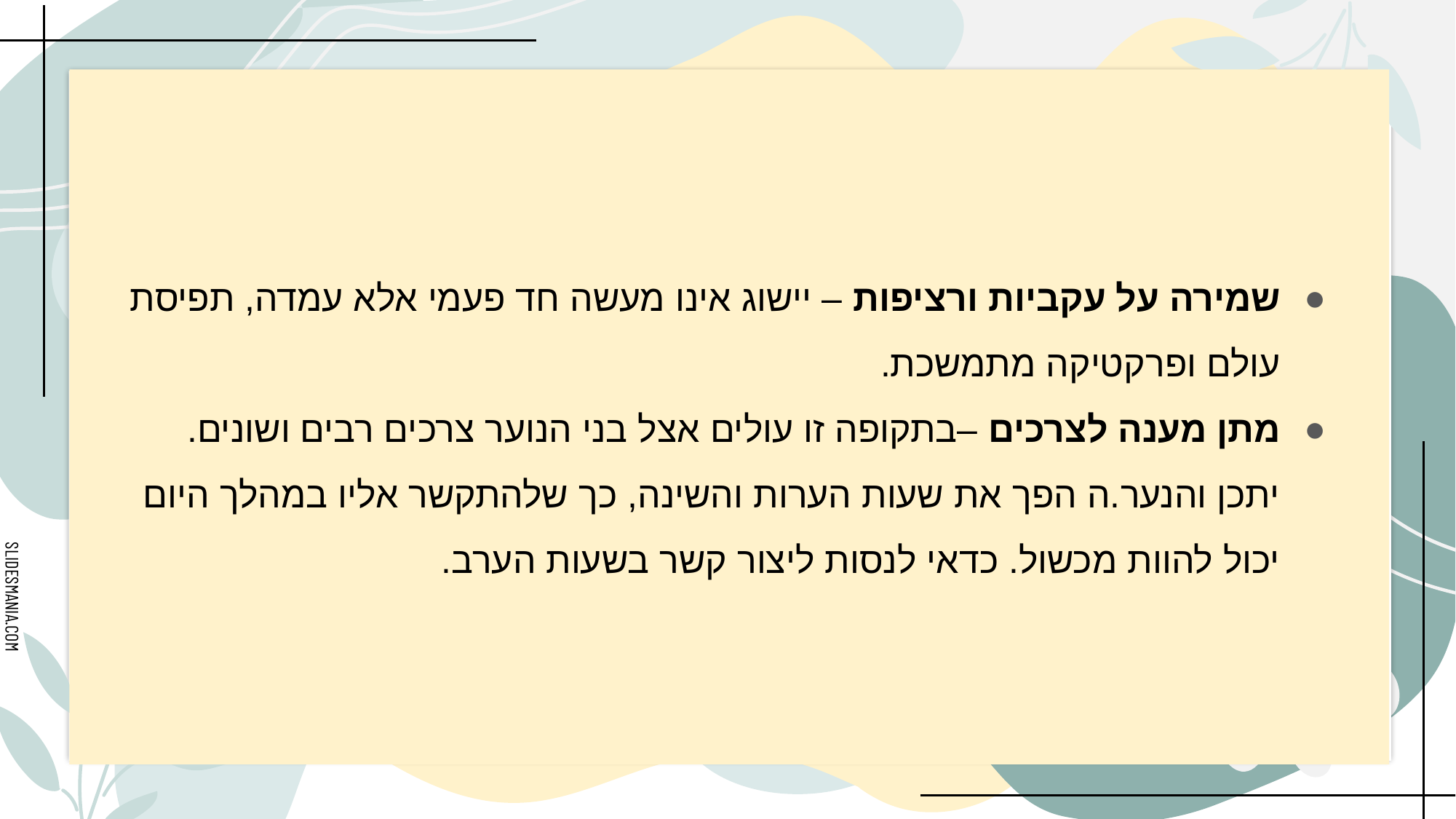

שמירה על עקביות ורציפות – יישוג אינו מעשה חד פעמי אלא עמדה, תפיסת עולם ופרקטיקה מתמשכת.
מתן מענה לצרכים –בתקופה זו עולים אצל בני הנוער צרכים רבים ושונים. יתכן והנער.ה הפך את שעות הערות והשינה, כך שלהתקשר אליו במהלך היום יכול להוות מכשול. כדאי לנסות ליצור קשר בשעות הערב.